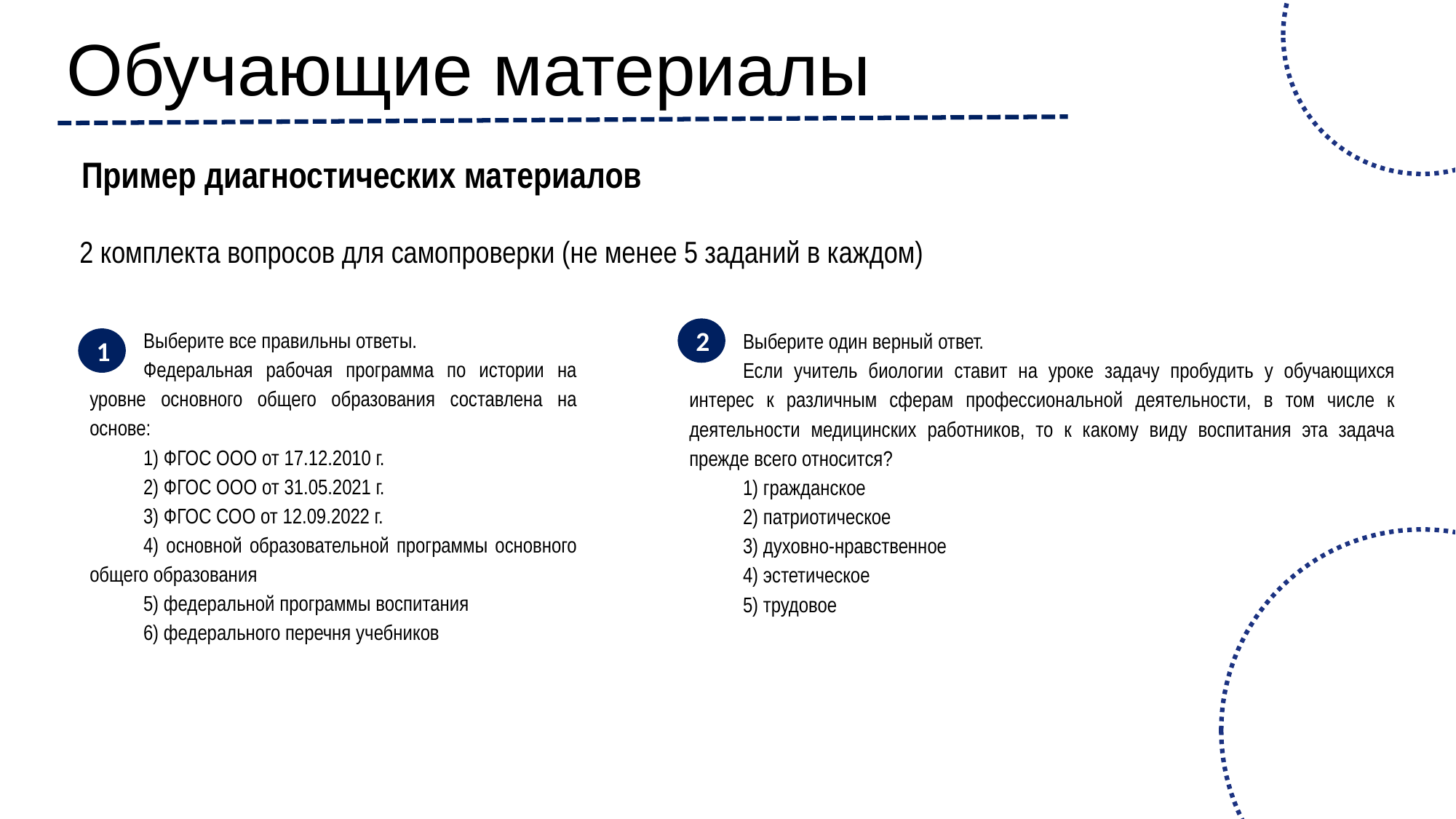

Обучающие материалы
Пример диагностических материалов
2 комплекта вопросов для самопроверки (не менее 5 заданий в каждом)
Выберите все правильны ответы.
Федеральная рабочая программа по истории на уровне основного общего образования составлена на основе:
1) ФГОС ООО от 17.12.2010 г.
2) ФГОС ООО от 31.05.2021 г.
3) ФГОС СОО от 12.09.2022 г.
4) основной образовательной программы основного общего образования
5) федеральной программы воспитания
6) федерального перечня учебников
Выберите один верный ответ.
Если учитель биологии ставит на уроке задачу пробудить у обучающихся интерес к различным сферам профессиональной деятельности, в том числе к деятельности медицинских работников, то к какому виду воспитания эта задача прежде всего относится?
1) гражданское
2) патриотическое
3) духовно-нравственное
4) эстетическое
5) трудовое
2
1